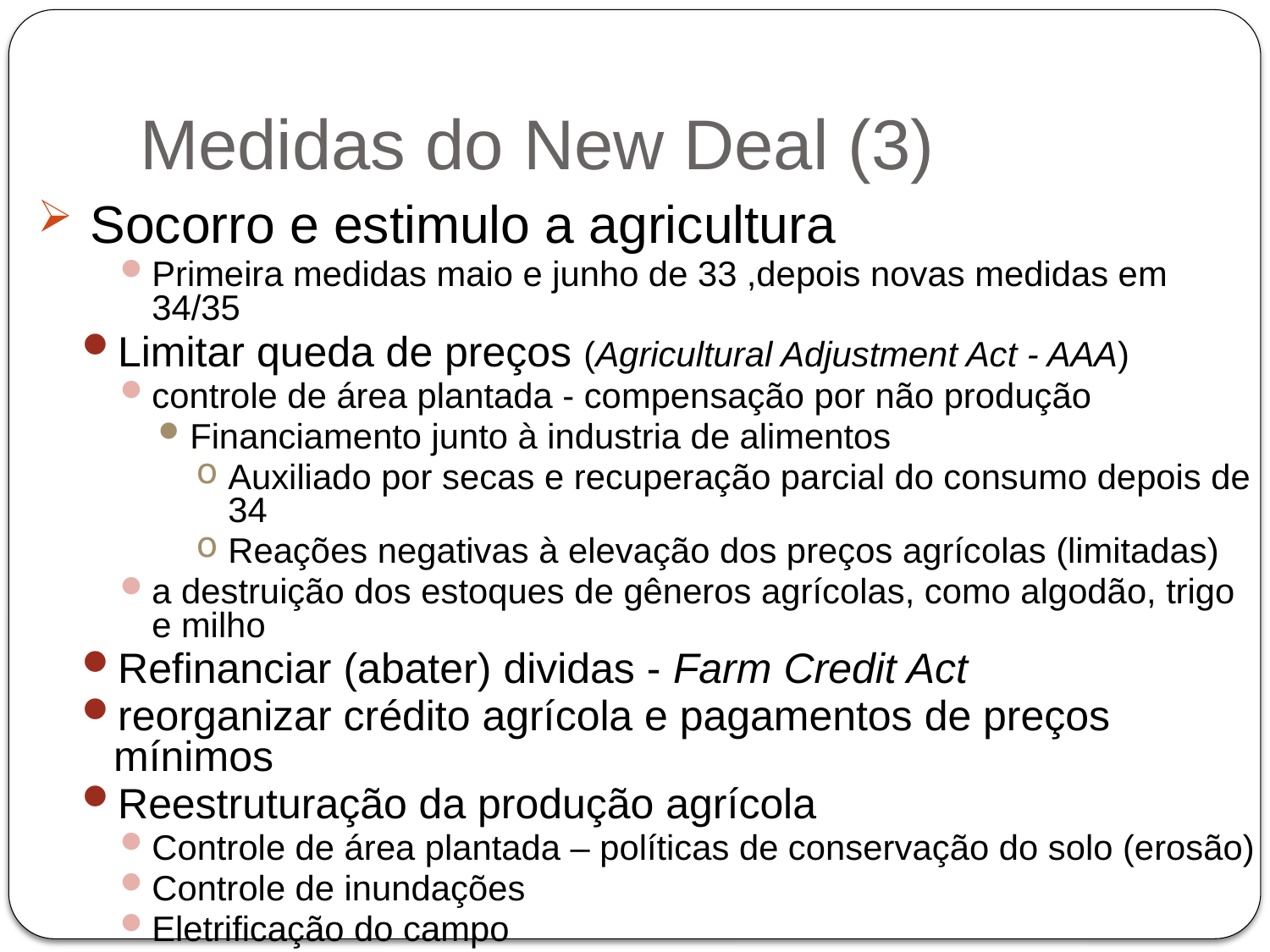

# Medidas do New Deal (3)
 Socorro e estimulo a agricultura
Primeira medidas maio e junho de 33 ,depois novas medidas em 34/35
Limitar queda de preços (Agricultural Adjustment Act - AAA)
controle de área plantada - compensação por não produção
Financiamento junto à industria de alimentos
Auxiliado por secas e recuperação parcial do consumo depois de 34
Reações negativas à elevação dos preços agrícolas (limitadas)
a destruição dos estoques de gêneros agrícolas, como algodão, trigo e milho
Refinanciar (abater) dividas - Farm Credit Act
reorganizar crédito agrícola e pagamentos de preços mínimos
Reestruturação da produção agrícola
Controle de área plantada – políticas de conservação do solo (erosão)
Controle de inundações
Eletrificação do campo
Combate a pobreza rural